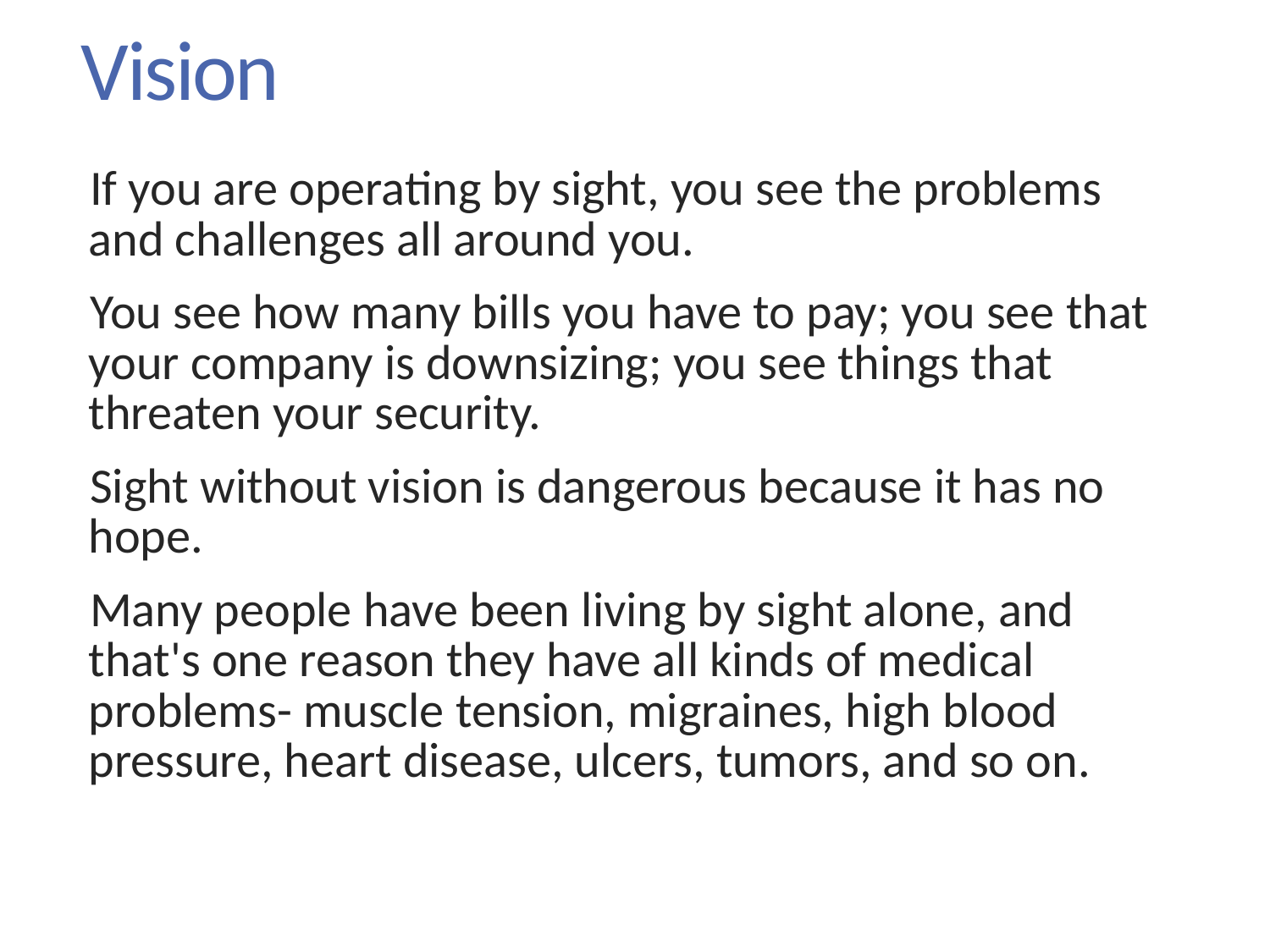

# Vision
If you are operating by sight, you see the problems and challenges all around you.
You see how many bills you have to pay; you see that your company is downsizing; you see things that threaten your security.
Sight without vision is dangerous because it has no hope.
Many people have been living by sight alone, and that's one reason they have all kinds of medical problems- muscle tension, migraines, high blood pressure, heart disease, ulcers, tumors, and so on.